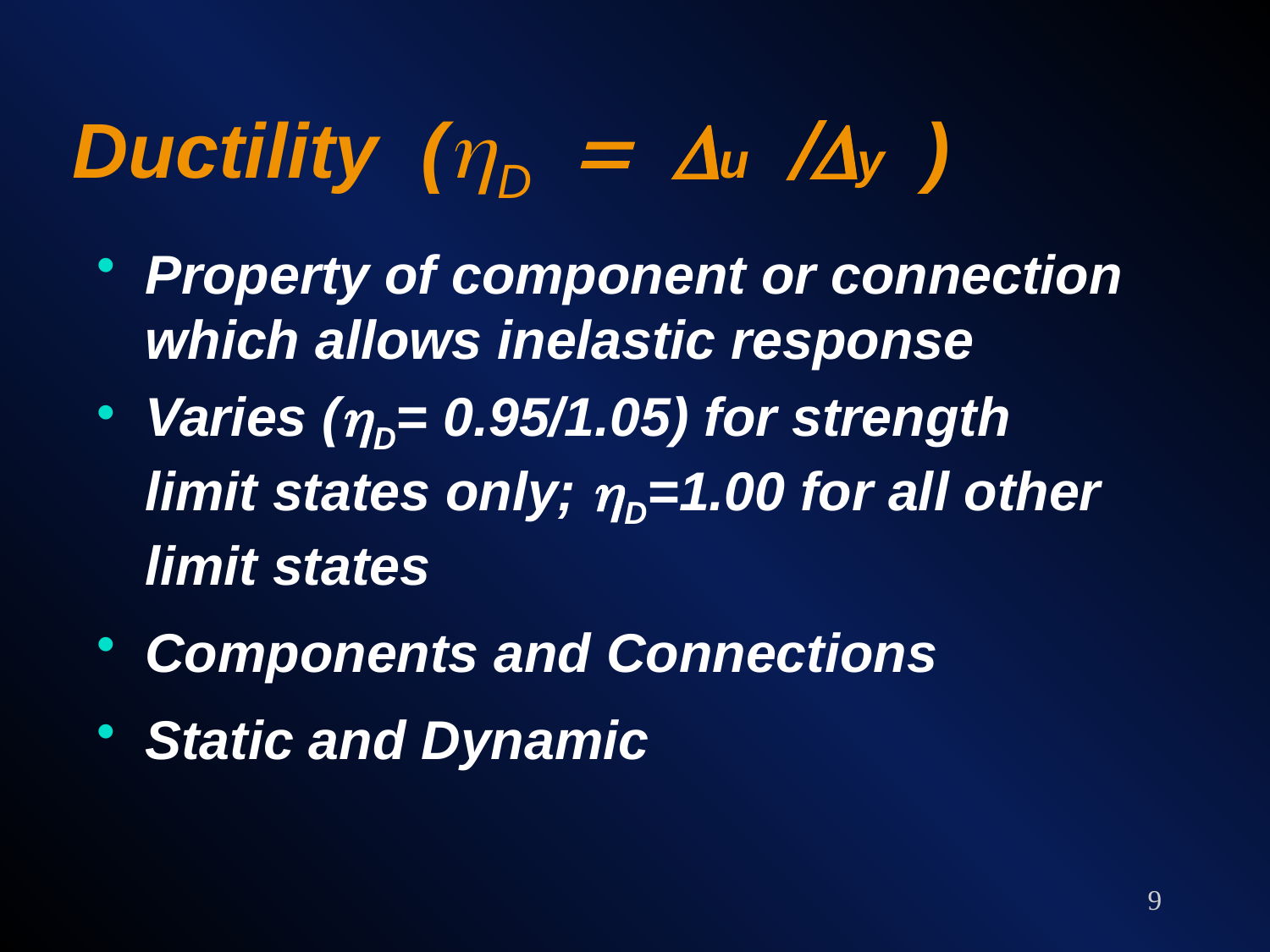

# Ductility  (ηD = Δu /Δy )
Property of component or connection which allows inelastic response
Varies (ηD= 0.95/1.05) for strength limit states only; ηD=1.00 for all other limit states
Components and Connections
Static and Dynamic

9